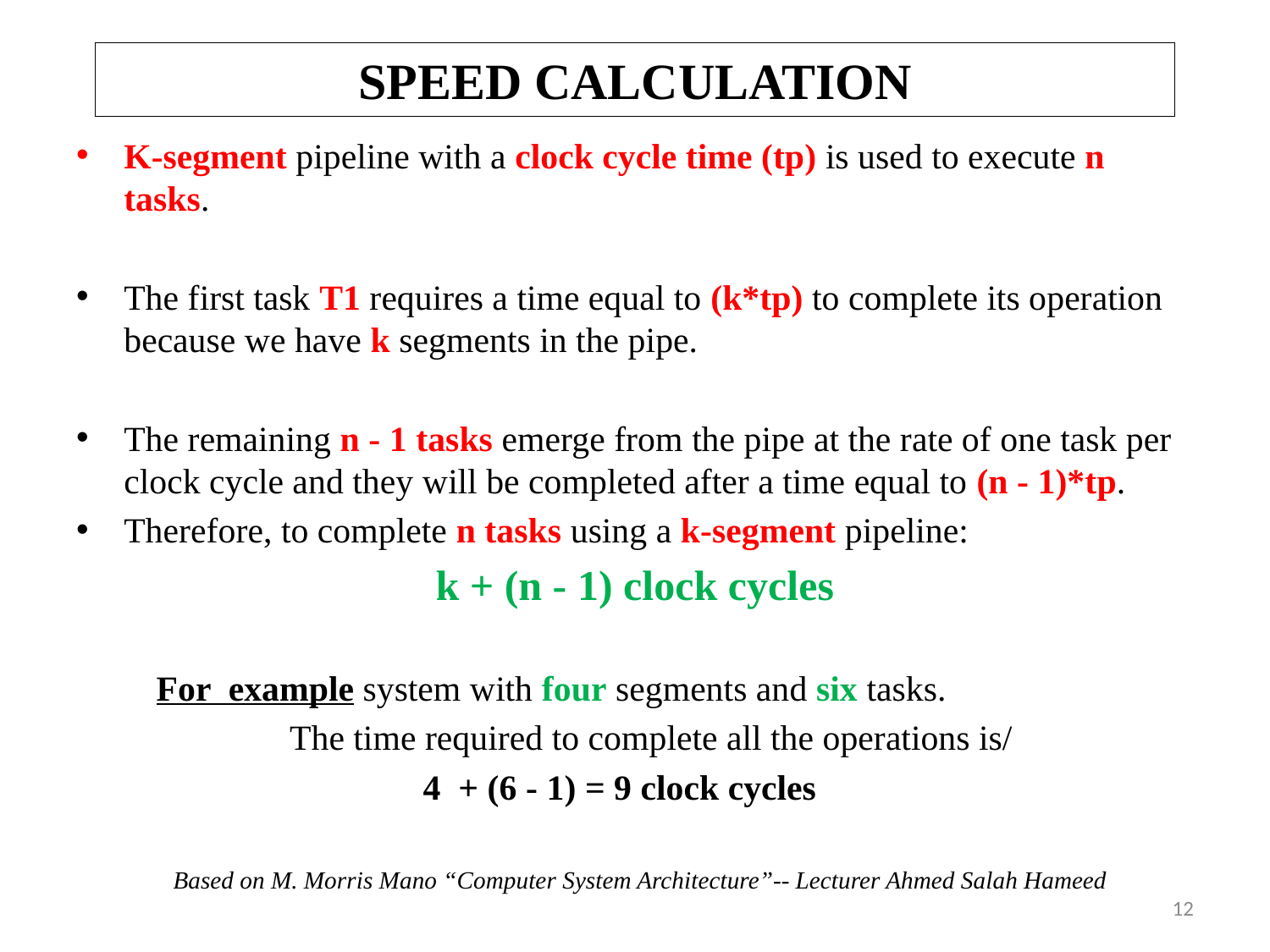

# SPEED CALCULATION
K-segment pipeline with a clock cycle time (tp) is used to execute n tasks.

The first task T1 requires a time equal to (k*tp) to complete its operation because we have k segments in the pipe.

The remaining n - 1 tasks emerge from the pipe at the rate of one task per clock cycle and they will be completed after a time equal to (n - 1)*tp.
Therefore, to complete n tasks using a k-segment pipeline:
k + (n - 1) clock cycles

         For  example system with four segments and six tasks.
                        The time required to complete all the operations is/
                                       4  + (6 - 1) = 9 clock cycles
Based on M. Morris Mano “Computer System Architecture”-- Lecturer Ahmed Salah Hameed
12